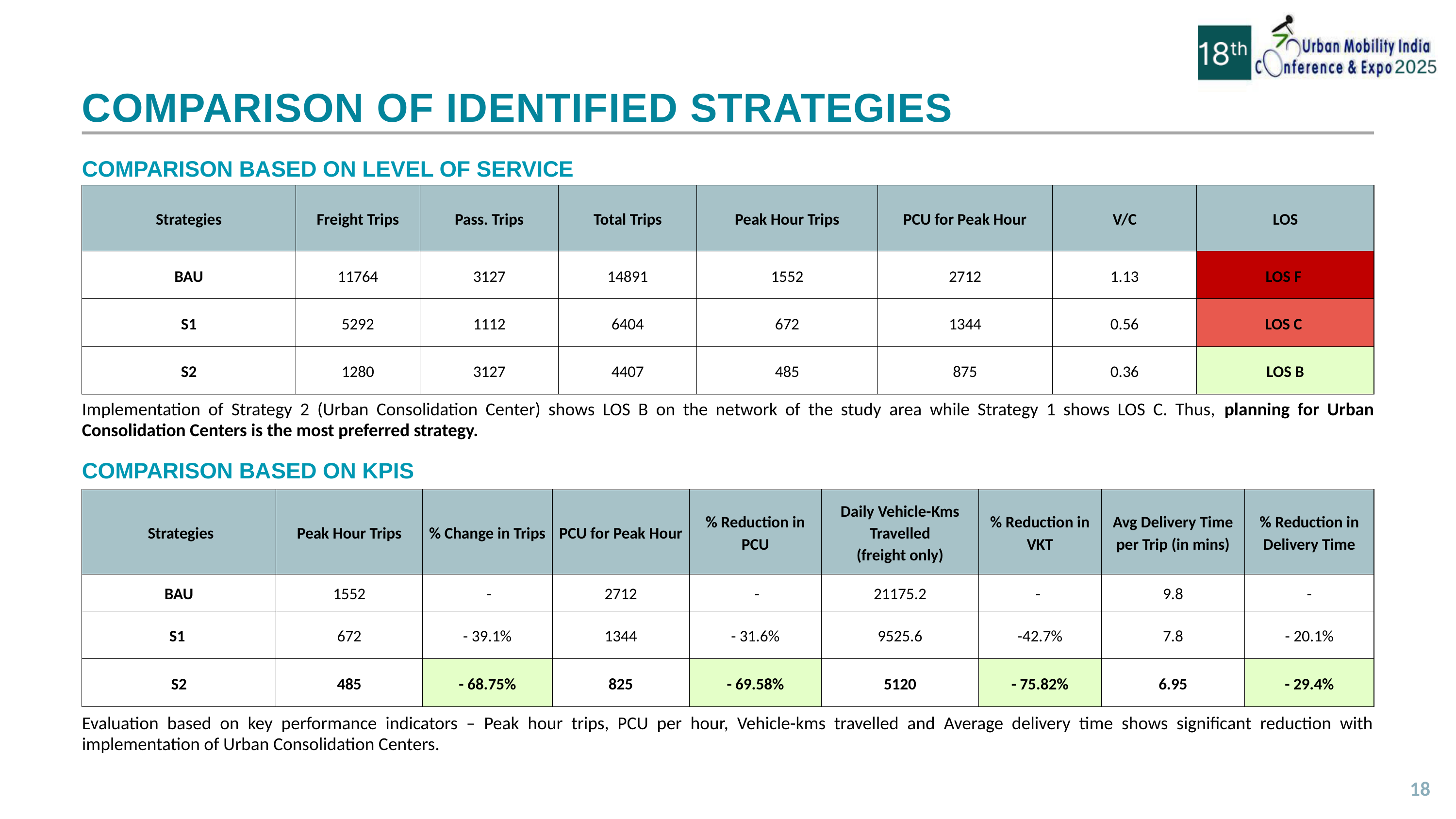

COMPARISON OF IDENTIFIED STRATEGIES

COMPARISON BASED ON LEVEL OF SERVICE
| Strategies | Freight Trips | Pass. Trips | Total Trips | Peak Hour Trips | PCU for Peak Hour | V/C | LOS |
| --- | --- | --- | --- | --- | --- | --- | --- |
| BAU | 11764 | 3127 | 14891 | 1552 | 2712 | 1.13 | LOS F |
| S1 | 5292 | 1112 | 6404 | 672 | 1344 | 0.56 | LOS C |
| S2 | 1280 | 3127 | 4407 | 485 | 875 | 0.36 | LOS B |
Implementation of Strategy 2 (Urban Consolidation Center) shows LOS B on the network of the study area while Strategy 1 shows LOS C. Thus, planning for Urban Consolidation Centers is the most preferred strategy.
COMPARISON BASED ON KPIS
| Strategies | Peak Hour Trips | % Change in Trips | PCU for Peak Hour | % Reduction in PCU | Daily Vehicle-Kms Travelled (freight only) | % Reduction in VKT | Avg Delivery Time per Trip (in mins) | % Reduction in Delivery Time |
| --- | --- | --- | --- | --- | --- | --- | --- | --- |
| BAU | 1552 | - | 2712 | - | 21175.2 | - | 9.8 | - |
| S1 | 672 | - 39.1% | 1344 | - 31.6% | 9525.6 | -42.7% | 7.8 | - 20.1% |
| S2 | 485 | - 68.75% | 825 | - 69.58% | 5120 | - 75.82% | 6.95 | - 29.4% |
Evaluation based on key performance indicators – Peak hour trips, PCU per hour, Vehicle-kms travelled and Average delivery time shows significant reduction with implementation of Urban Consolidation Centers.
18